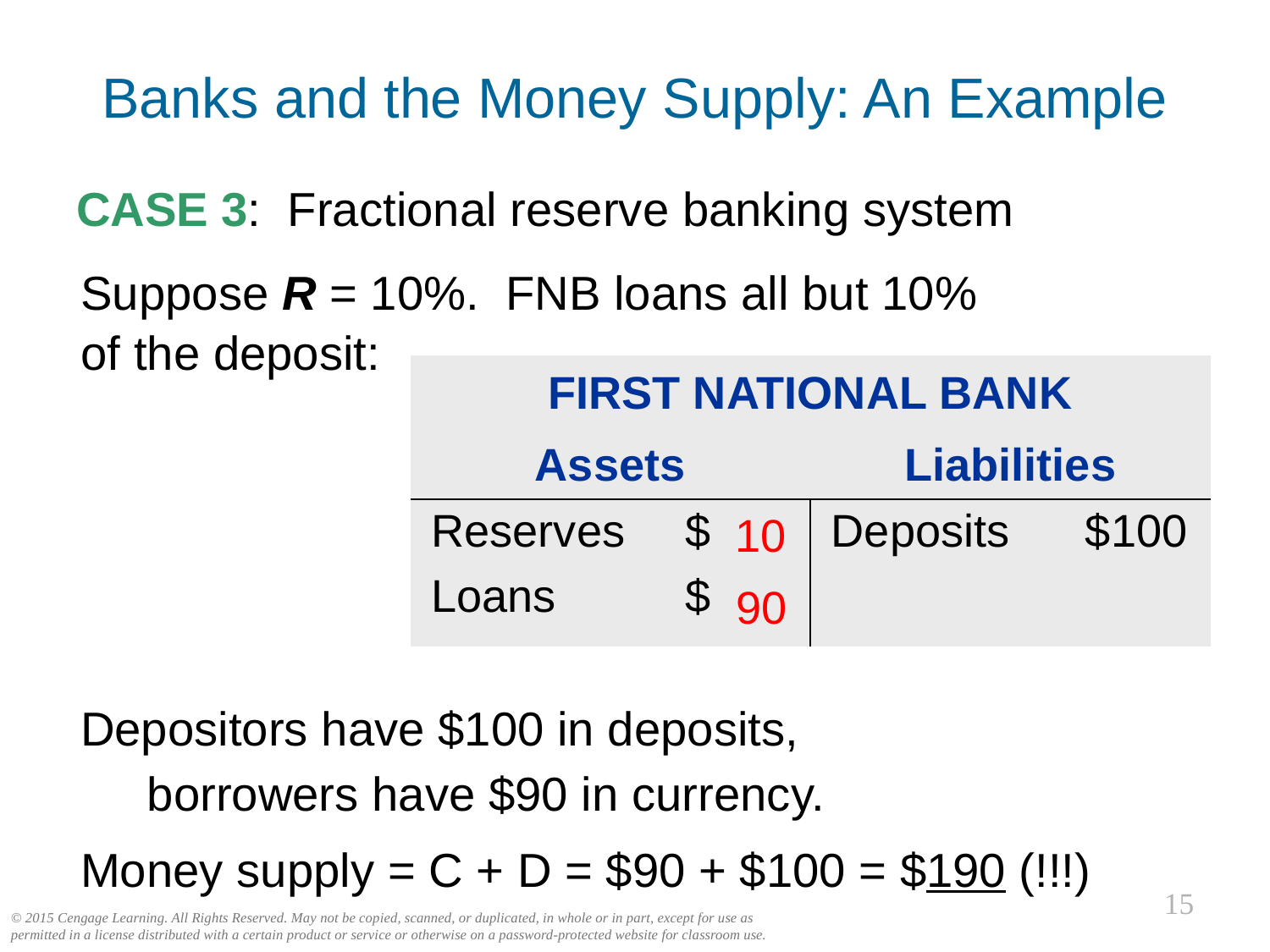

# Banks and the Money Supply: An Example
0
CASE 3:  Fractional reserve banking system
Suppose R = 10%.  FNB loans all but 10%
of the deposit:
| FIRST NATIONAL BANK |  |
| --- | --- |
| Assets | Liabilities |
| Reserves $100 Loans $ 0 | Deposits $100 |
10
90
Depositors have $100 in deposits,
     borrowers have $90 in currency.
Money supply = C + D = $90 + $100 = $190 (!!!)